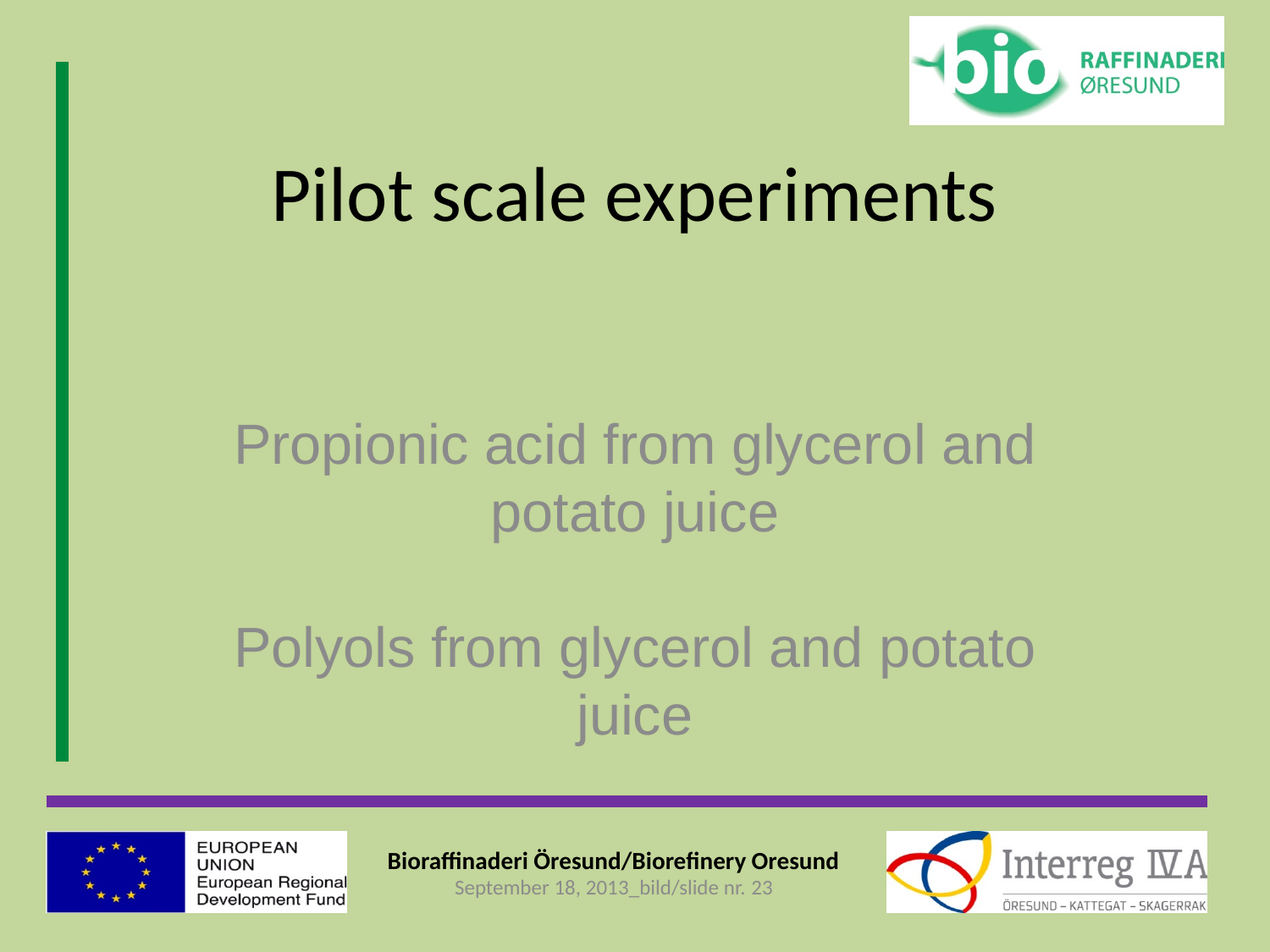

# Pilot scale experiments
Propionic acid from glycerol and potato juice

Polyols from glycerol and potato juice